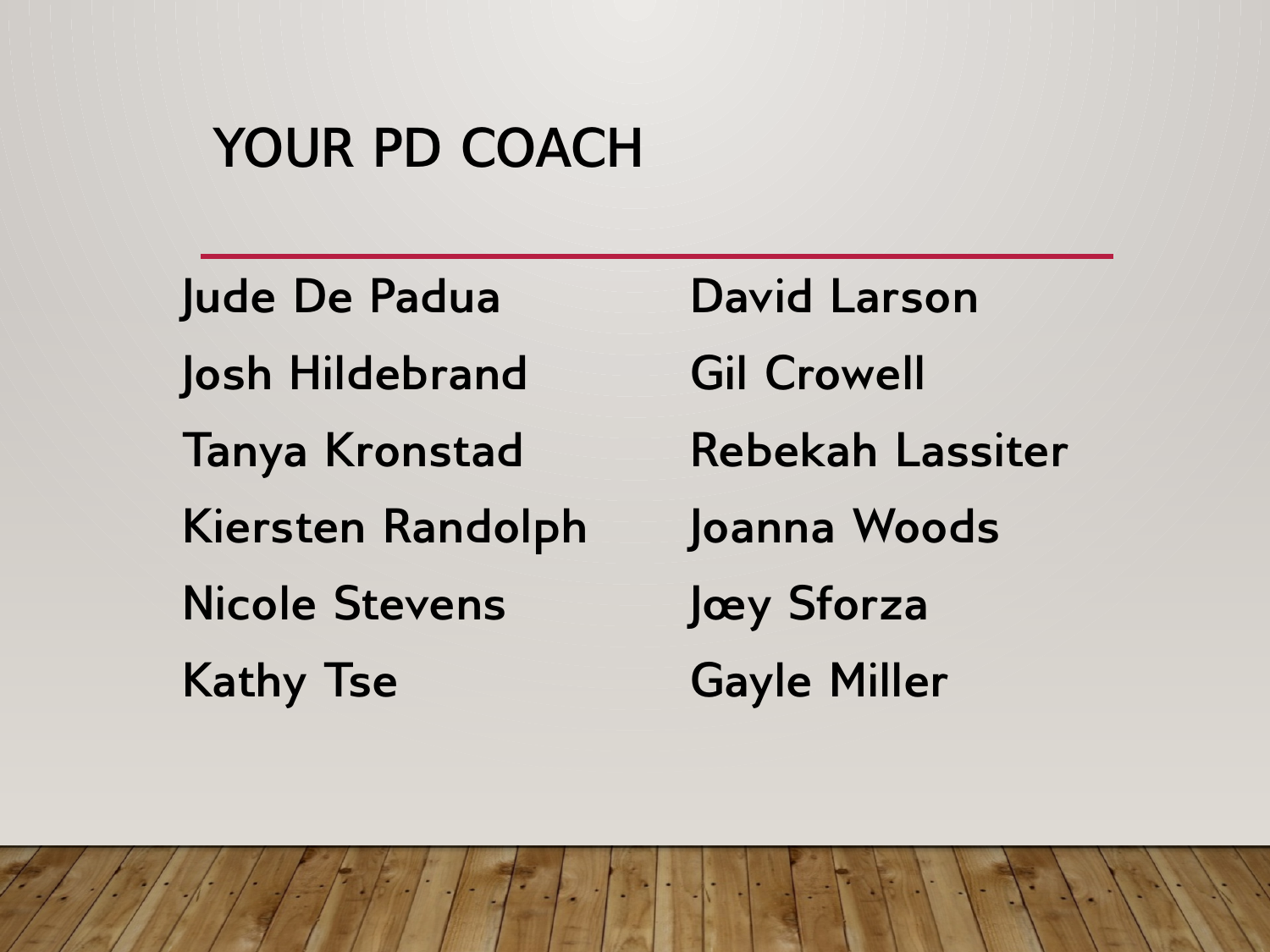

# Your PD coach
Jude De Padua		David Larson
Josh Hildebrand		Gil Crowell
Tanya Kronstad		Rebekah Lassiter
Kiersten Randolph	Joanna Woods
Nicole Stevens		Joey Sforza
Kathy Tse			Gayle Miller